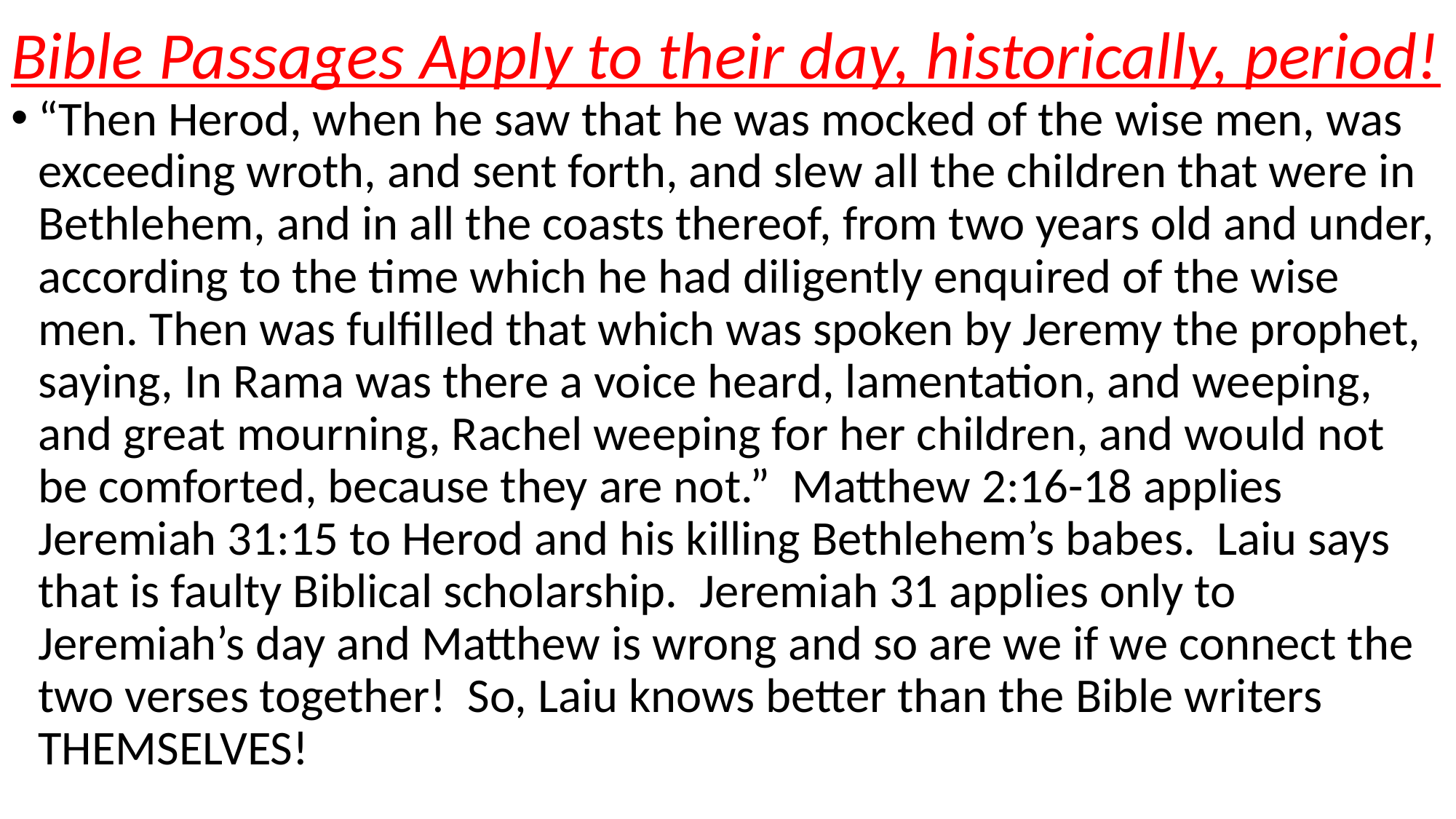

# Bible Passages Apply to their day, historically, period!
“Then Herod, when he saw that he was mocked of the wise men, was exceeding wroth, and sent forth, and slew all the children that were in Bethlehem, and in all the coasts thereof, from two years old and under, according to the time which he had diligently enquired of the wise men. Then was fulfilled that which was spoken by Jeremy the prophet, saying, In Rama was there a voice heard, lamentation, and weeping, and great mourning, Rachel weeping for her children, and would not be comforted, because they are not.”  Matthew 2:16-18 applies Jeremiah 31:15 to Herod and his killing Bethlehem’s babes.  Laiu says that is faulty Biblical scholarship.  Jeremiah 31 applies only to Jeremiah’s day and Matthew is wrong and so are we if we connect the two verses together!  So, Laiu knows better than the Bible writers THEMSELVES!